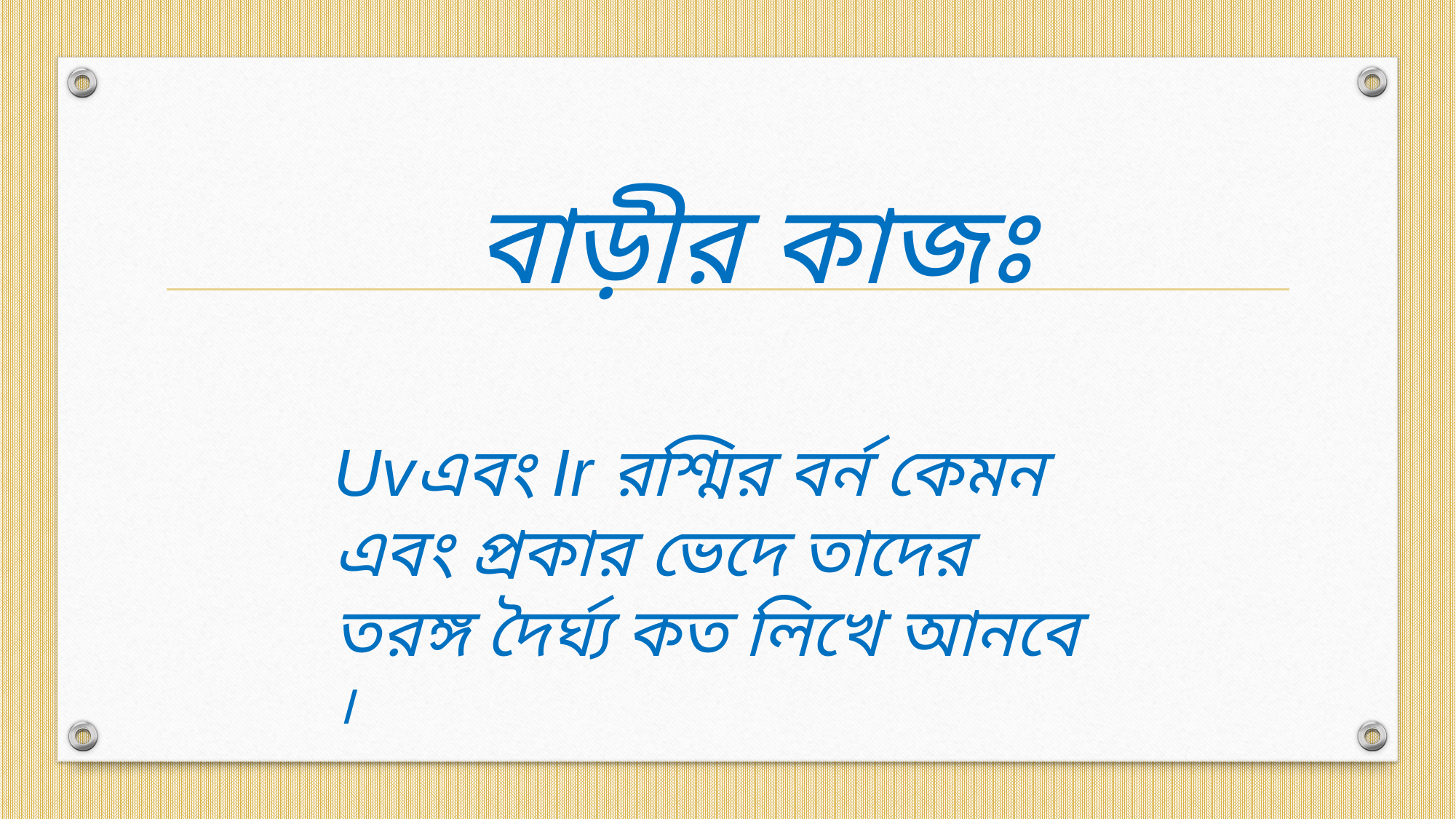

বাড়ীর কাজঃ

Uvএবং Ir রশ্মির বর্ন কেমন এবং প্রকার ভেদে তাদের তরঙ্গ দৈর্ঘ্য কত লিখে আনবে ।